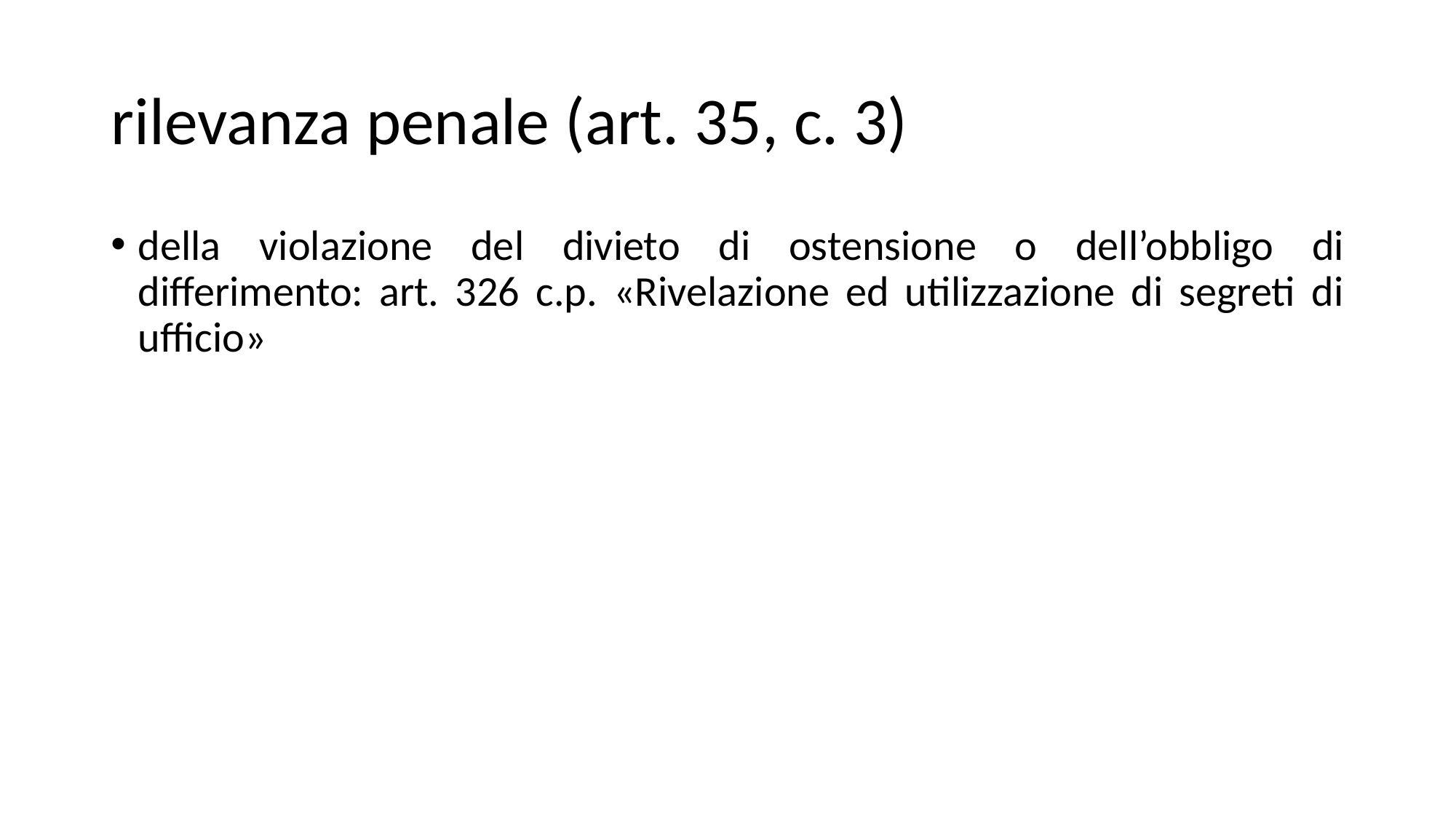

# rilevanza penale (art. 35, c. 3)
della violazione del divieto di ostensione o dell’obbligo di differimento: art. 326 c.p. «Rivelazione ed utilizzazione di segreti di ufficio»